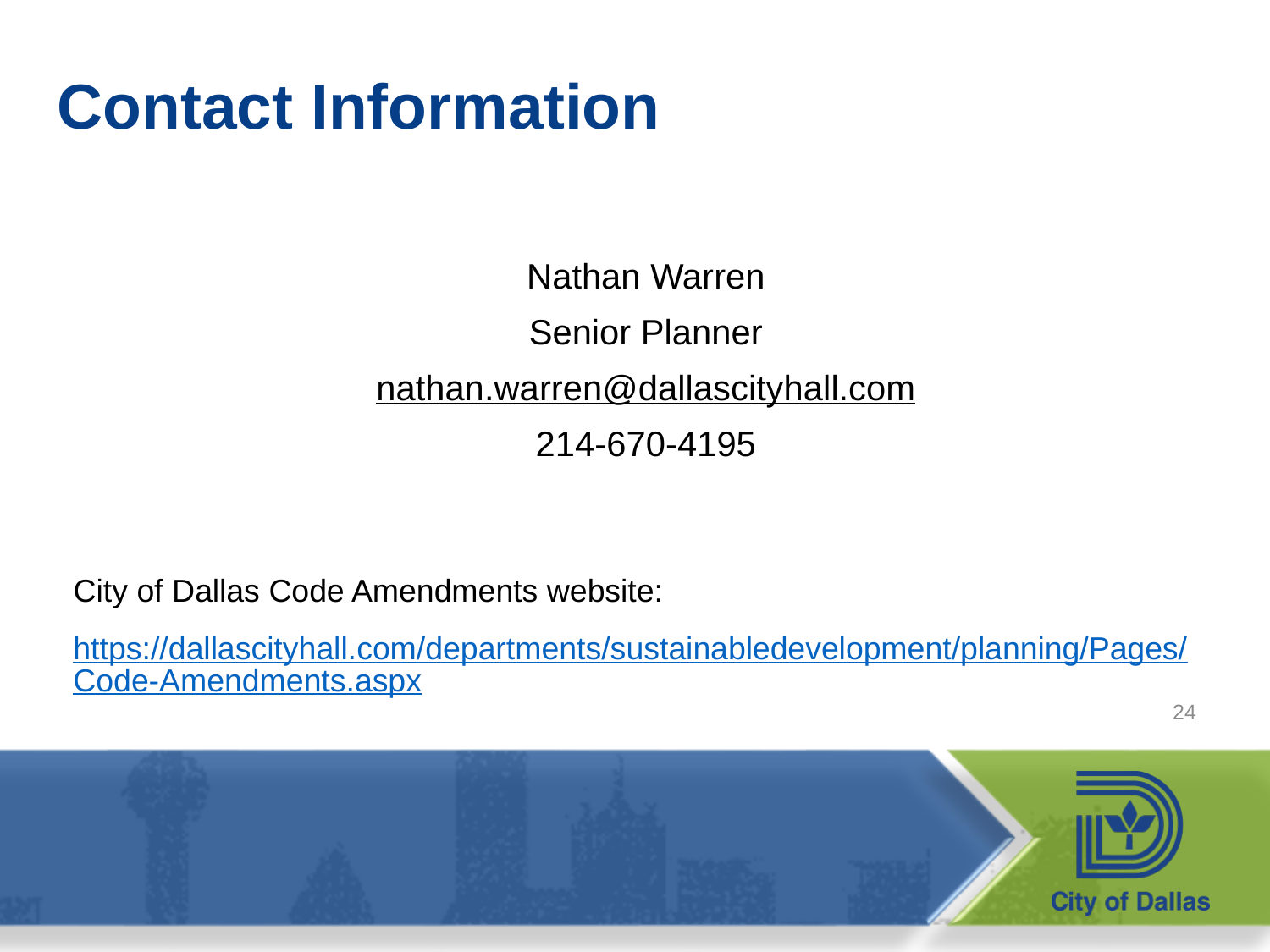

# Contact Information
Nathan Warren
Senior Planner
nathan.warren@dallascityhall.com
214-670-4195

City of Dallas Code Amendments website:
https://dallascityhall.com/departments/sustainabledevelopment/planning/Pages/Code-Amendments.aspx

24